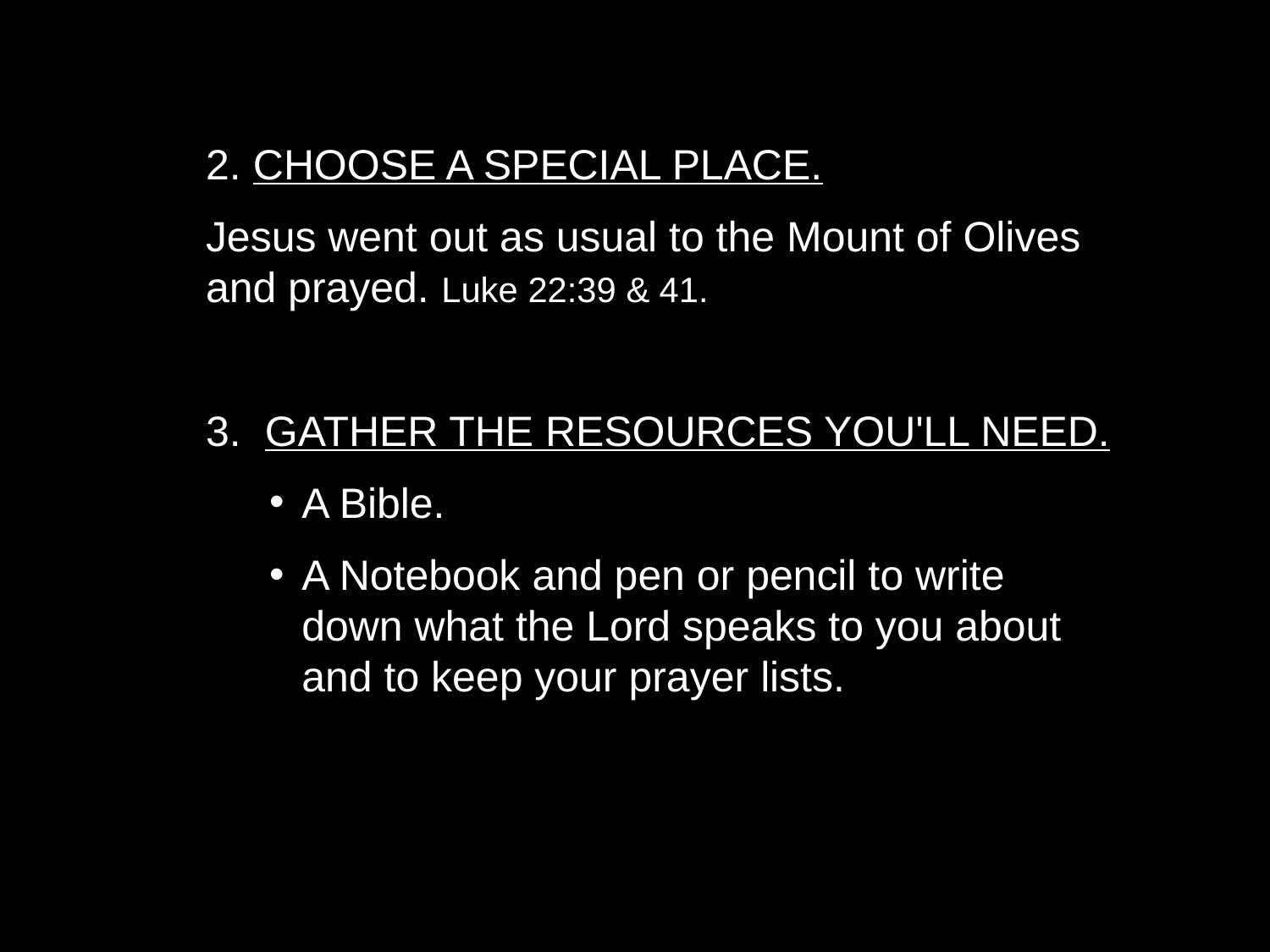

2. CHOOSE A SPECIAL PLACE.
Jesus went out as usual to the Mount of Olives and prayed. Luke 22:39 & 41.

3.  GATHER THE RESOURCES YOU'LL NEED.
A Bible.
A Notebook and pen or pencil to write down what the Lord speaks to you about and to keep your prayer lists.